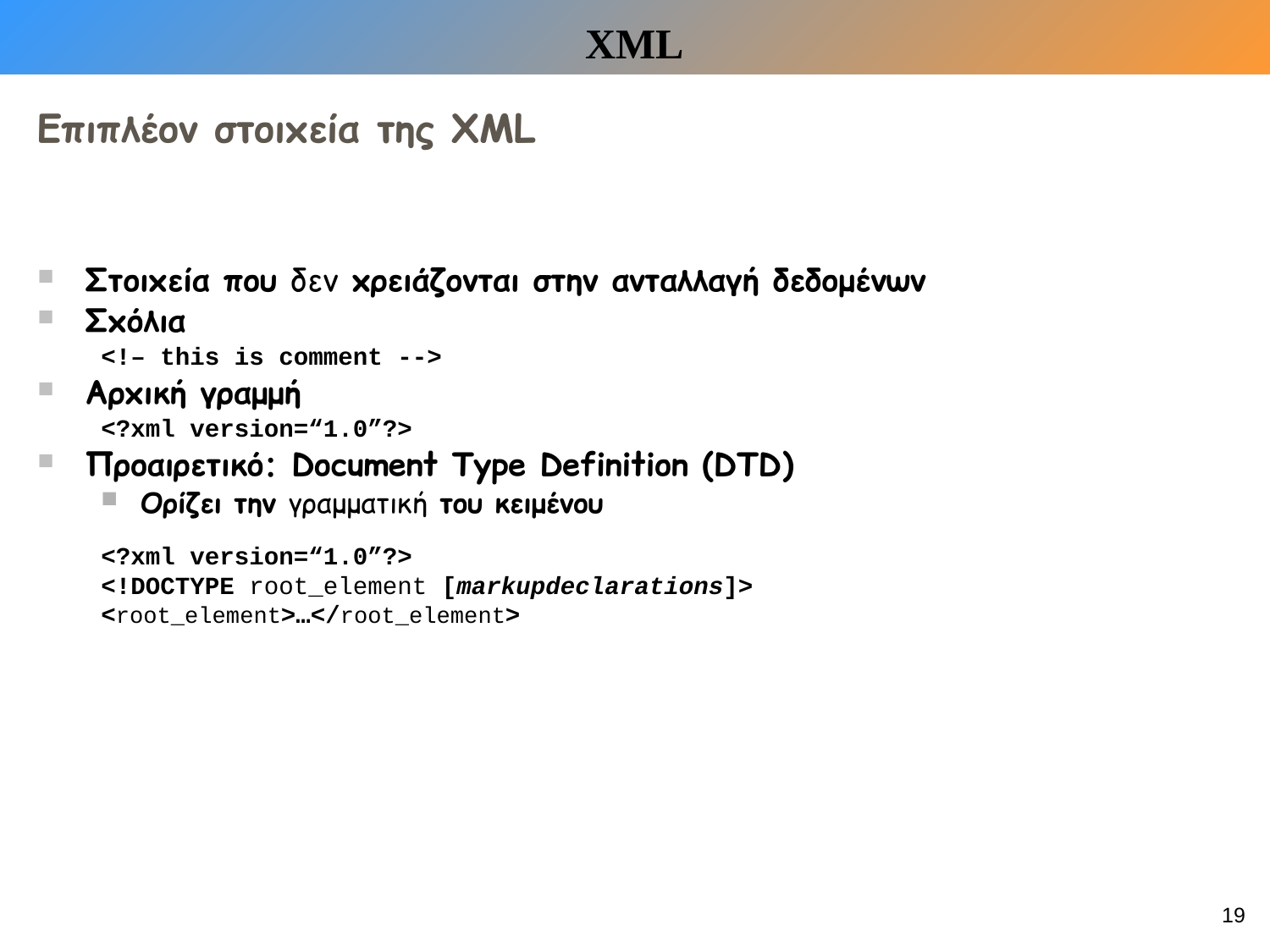

XML
# Επιπλέον στοιχεία της XML
Στοιχεία που δεν χρειάζονται στην ανταλλαγή δεδομένων
Σχόλια
<!– this is comment -->
Αρχική γραμμή
<?xml version=“1.0”?>
Προαιρετικό: Document Type Definition (DTD)
Ορίζει την γραμματική του κειμένου

<?xml version=“1.0”?>
<!DOCTYPE root_element [markupdeclarations]>
<root_element>…</root_element>
19